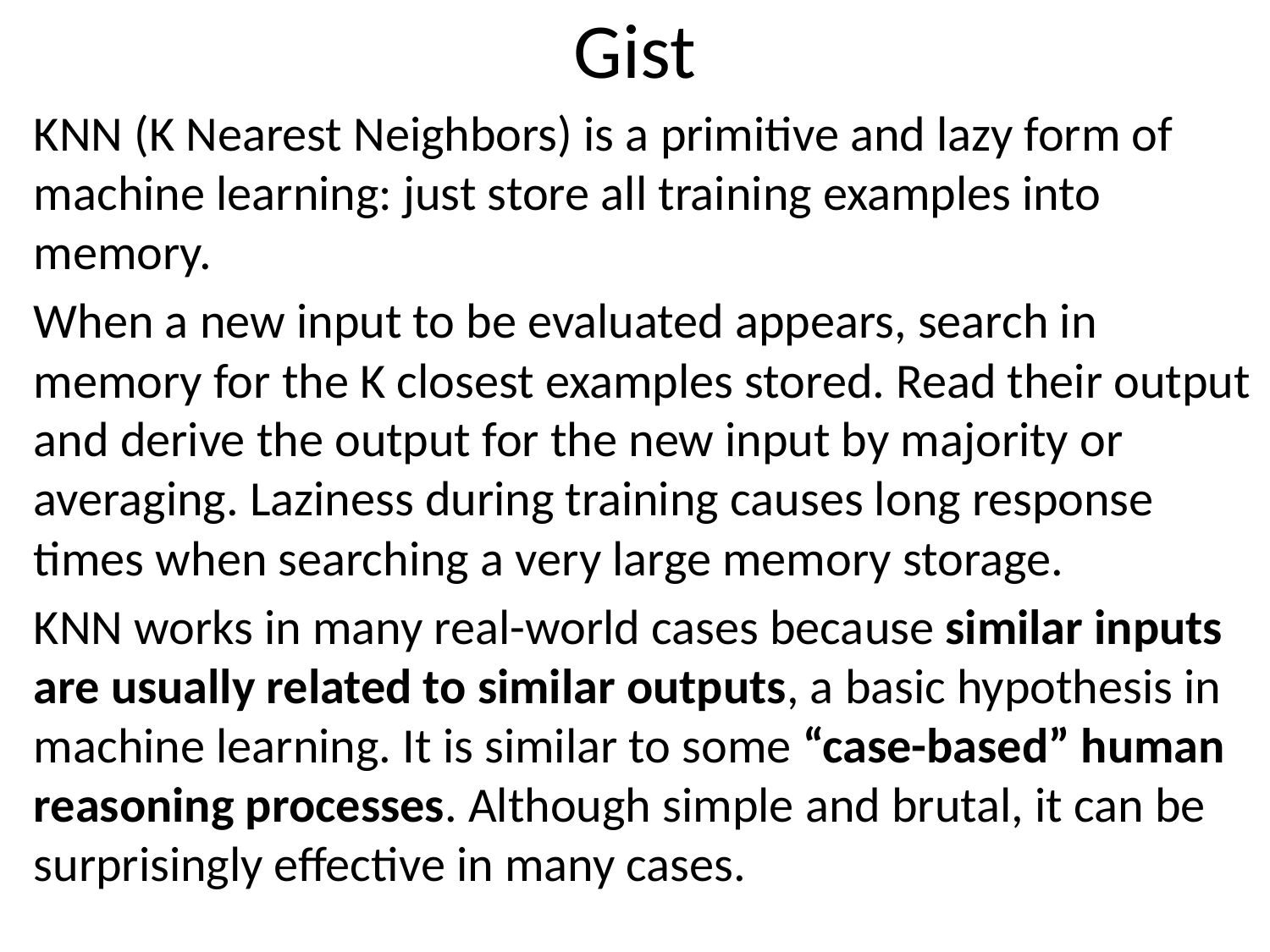

# Gist
KNN (K Nearest Neighbors) is a primitive and lazy form of machine learning: just store all training examples into memory.
When a new input to be evaluated appears, search in memory for the K closest examples stored. Read their output and derive the output for the new input by majority or averaging. Laziness during training causes long response times when searching a very large memory storage.
KNN works in many real-world cases because similar inputs are usually related to similar outputs, a basic hypothesis in machine learning. It is similar to some “case-based” human reasoning processes. Although simple and brutal, it can be surprisingly effective in many cases.